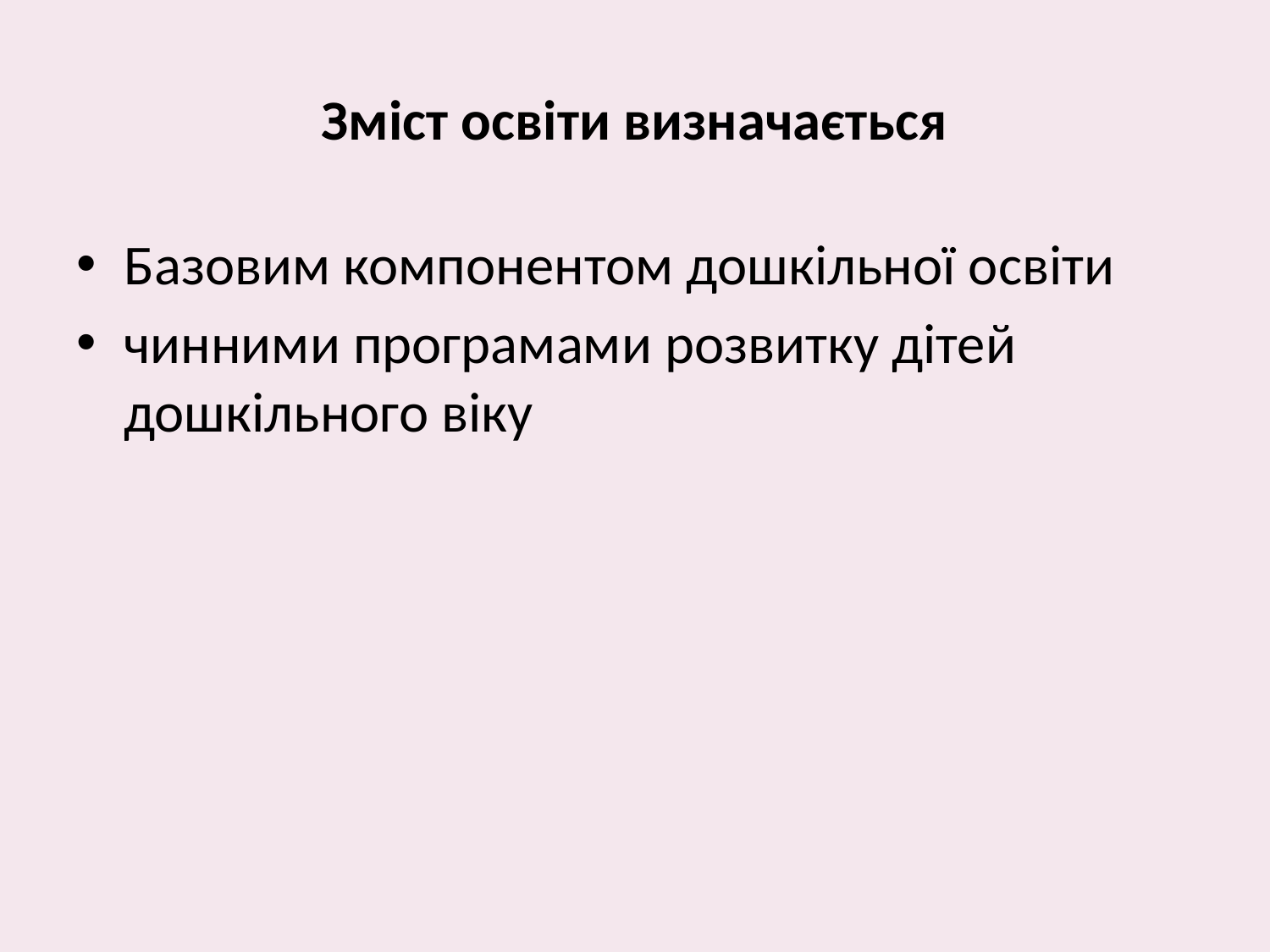

# Зміст освіти визначається
Базовим компонентом дошкільної освіти
чинними програмами розвитку дітей дошкільного віку